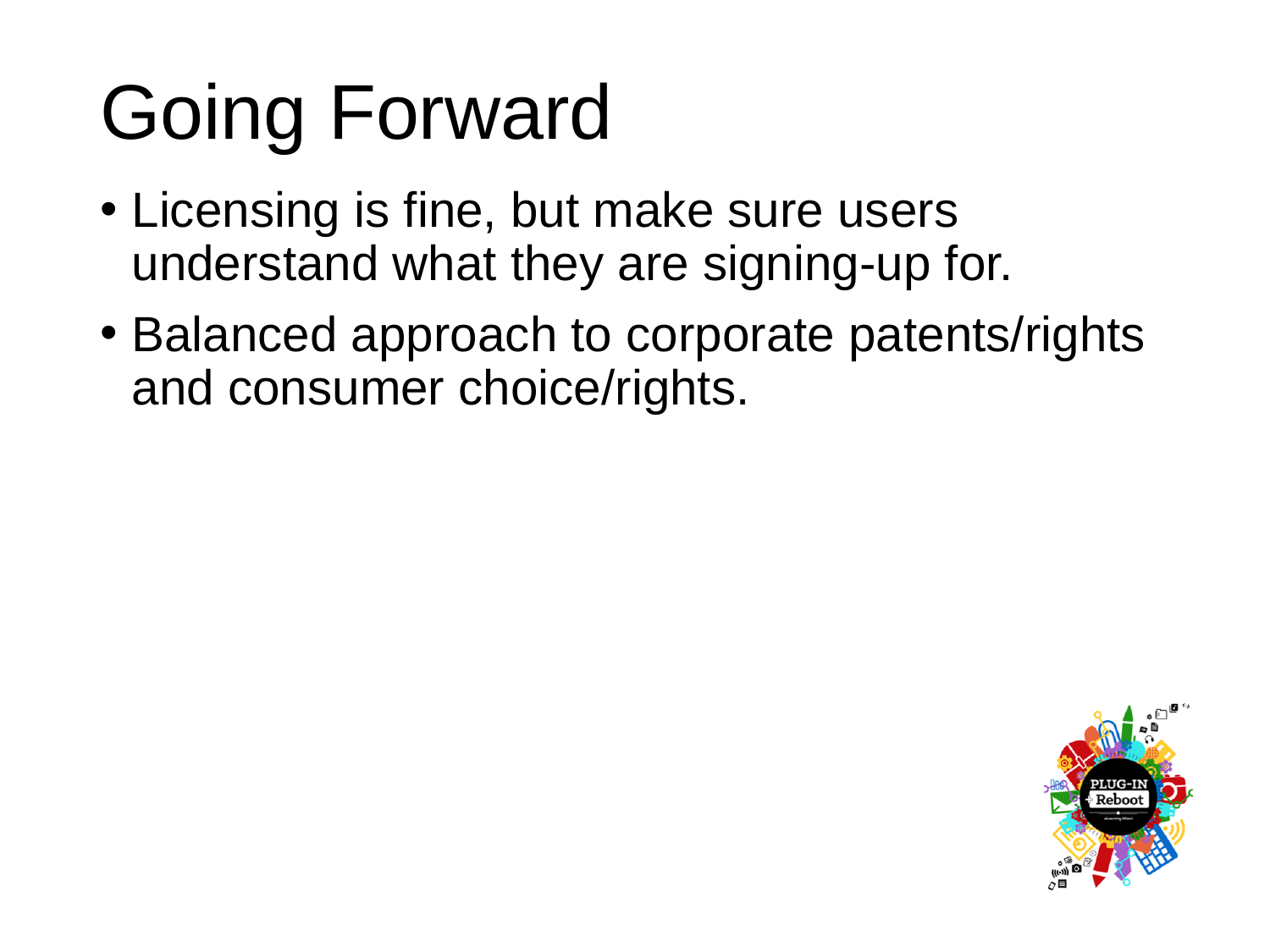

# Going Forward
Licensing is fine, but make sure users understand what they are signing-up for.
Balanced approach to corporate patents/rights and consumer choice/rights.